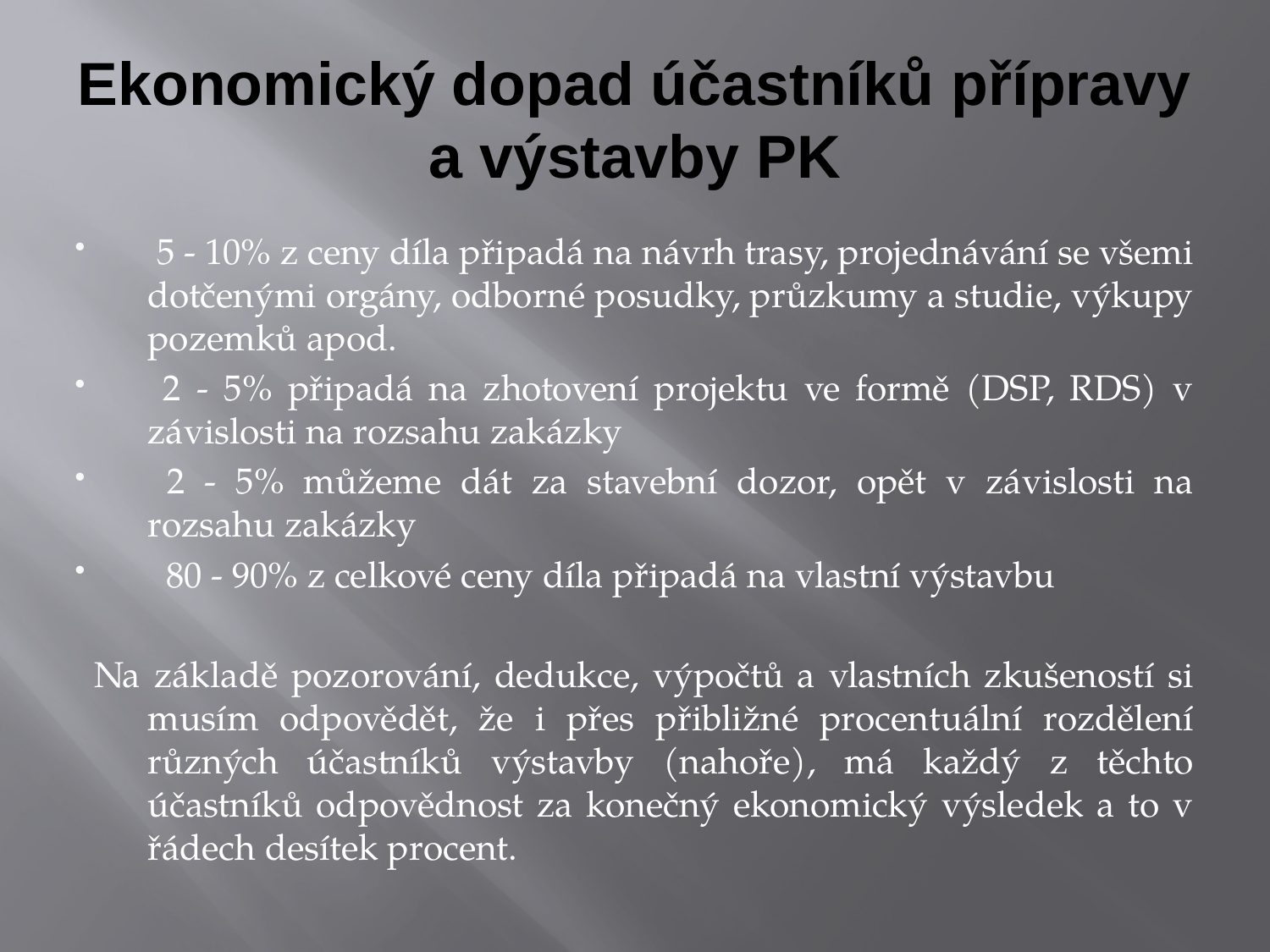

# Ekonomický dopad účastníků přípravy a výstavby PK
 5 - 10% z ceny díla připadá na návrh trasy, projednávání se všemi dotčenými orgány, odborné posudky, průzkumy a studie, výkupy pozemků apod.
 2 - 5% připadá na zhotovení projektu ve formě (DSP, RDS) v závislosti na rozsahu zakázky
 2 - 5% můžeme dát za stavební dozor, opět v závislosti na rozsahu zakázky
  80 - 90% z celkové ceny díla připadá na vlastní výstavbu

Na základě pozorování, dedukce, výpočtů a vlastních zkušeností si musím odpovědět, že i přes přibližné procentuální rozdělení různých účastníků výstavby (nahoře), má každý z těchto účastníků odpovědnost za konečný ekonomický výsledek a to v řádech desítek procent.